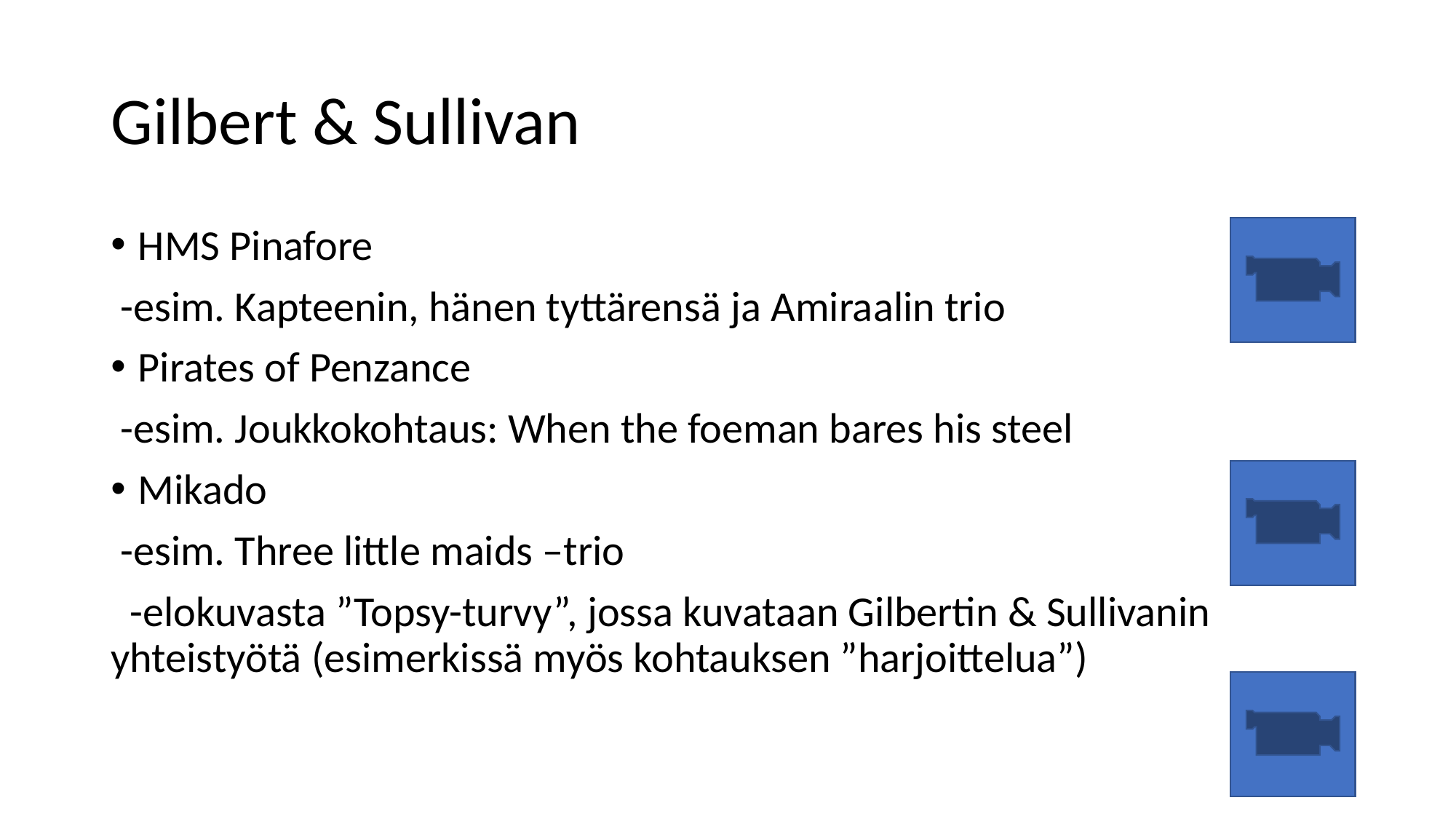

# Gilbert & Sullivan
HMS Pinafore
 -esim. Kapteenin, hänen tyttärensä ja Amiraalin trio
Pirates of Penzance
 -esim. Joukkokohtaus: When the foeman bares his steel
Mikado
 -esim. Three little maids –trio
  -elokuvasta ”Topsy-turvy”, jossa kuvataan Gilbertin & Sullivanin yhteistyötä (esimerkissä myös kohtauksen ”harjoittelua”)